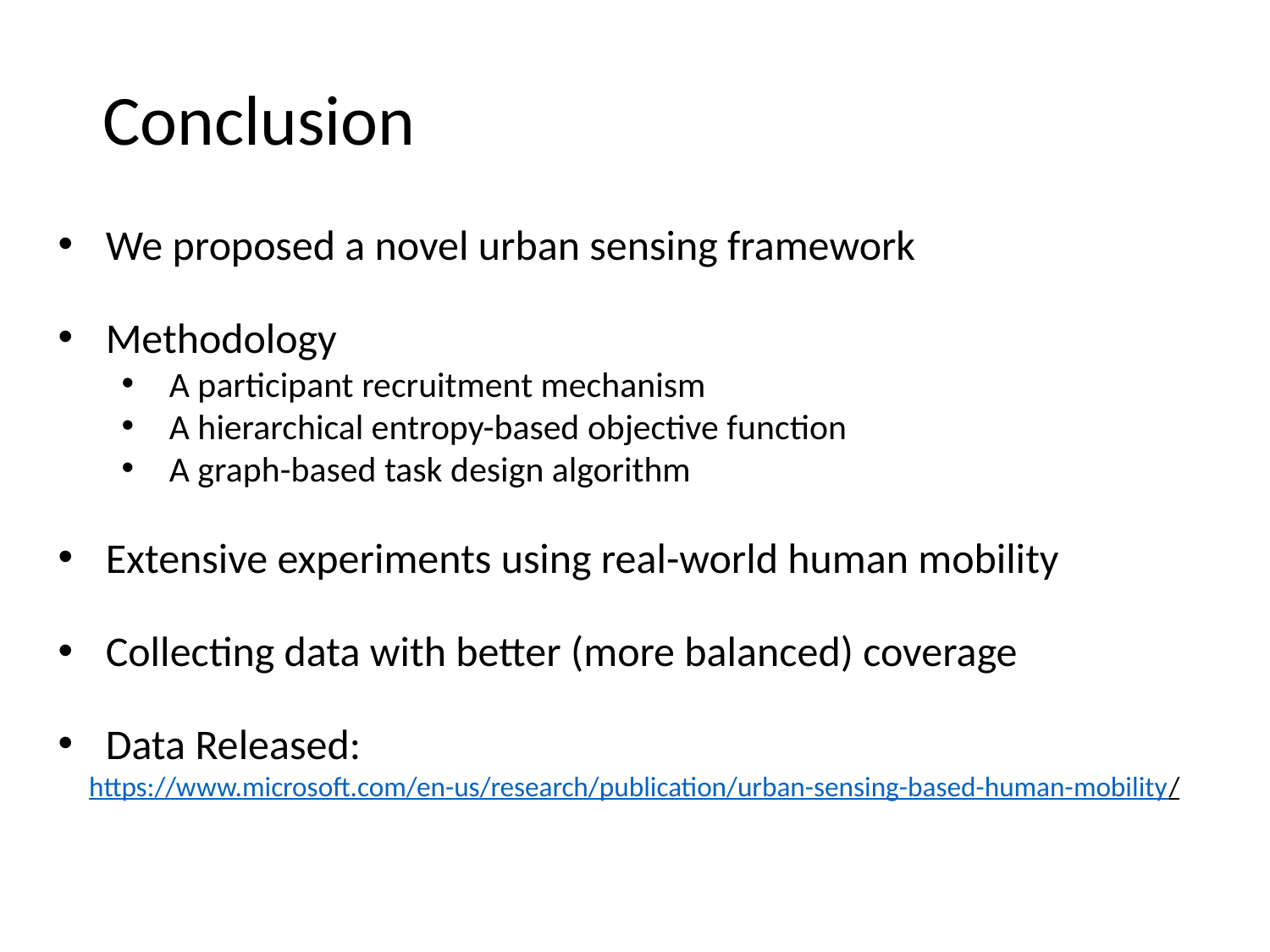

Conclusion
We proposed a novel urban sensing framework

Methodology
A participant recruitment mechanism
A hierarchical entropy-based objective function
A graph-based task design algorithm

Extensive experiments using real-world human mobility

Collecting data with better (more balanced) coverage

Data Released:
https://www.microsoft.com/en-us/research/publication/urban-sensing-based-human-mobility/